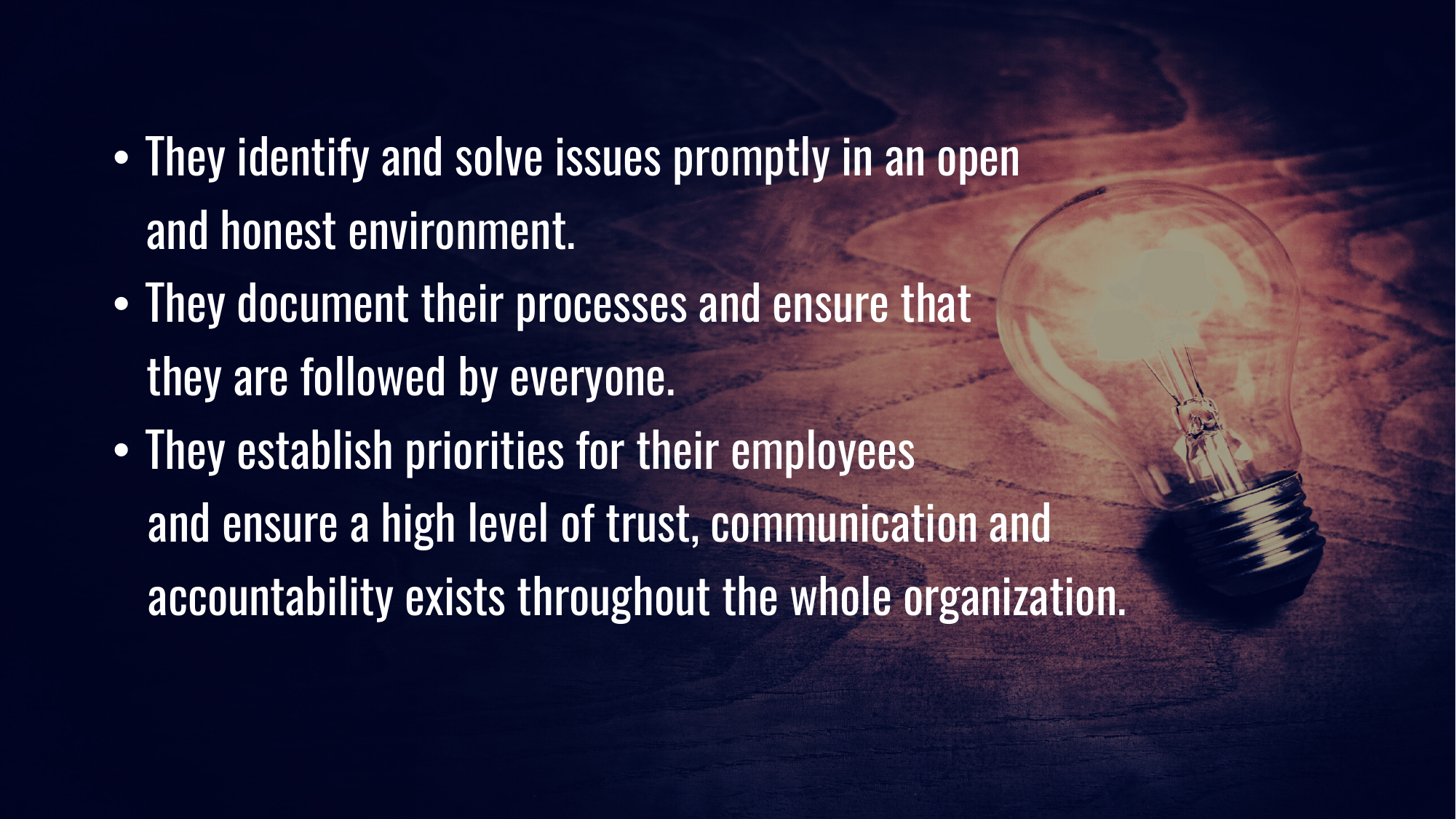

They identify and solve issues promptly in an open
   and honest environment.
They document their processes and ensure that
   they are followed by everyone.
They establish priorities for their employees
      and ensure a high level of trust, communication and
      accountability exists throughout the whole organization.